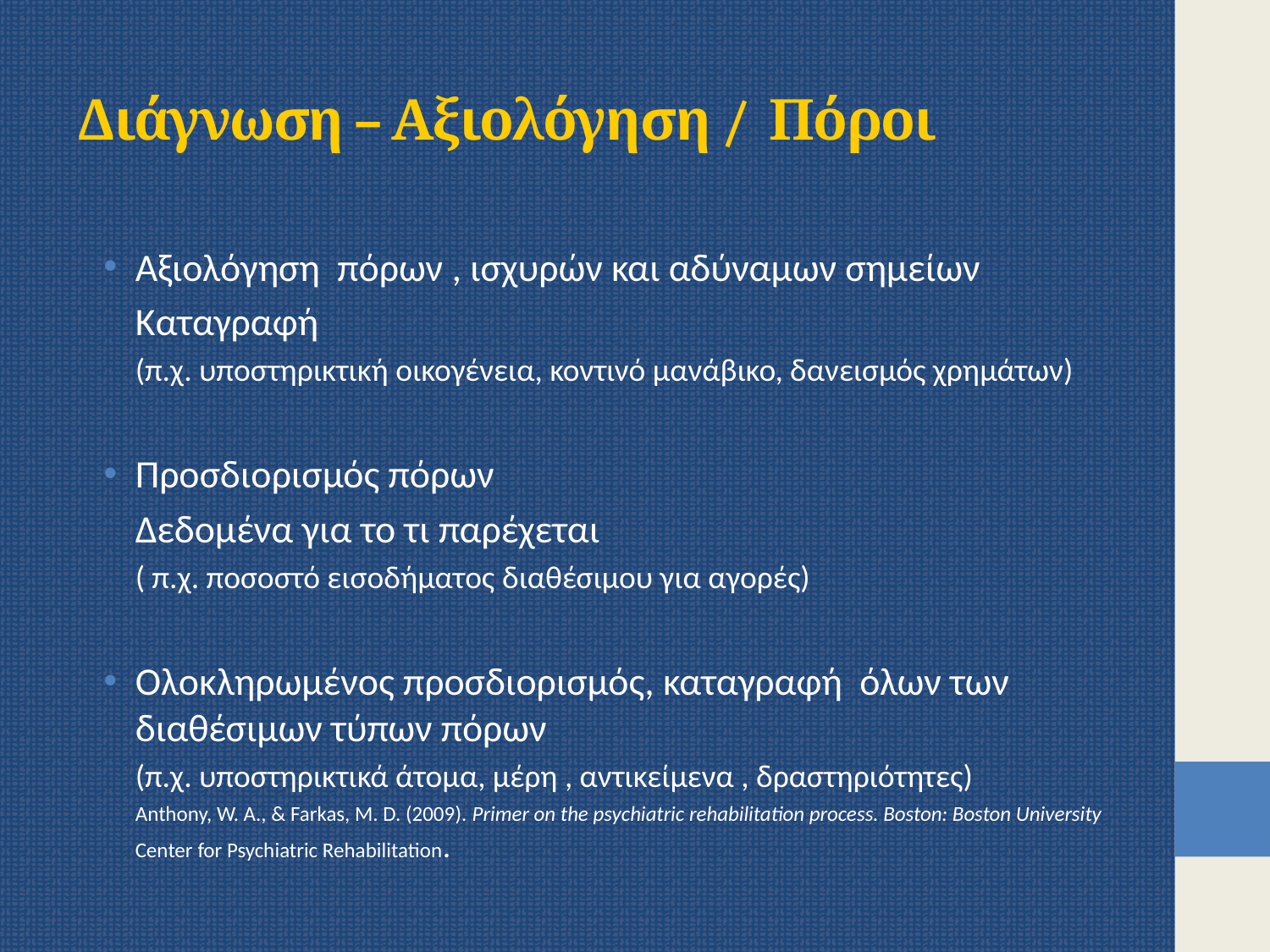

# Διάγνωση – Αξιολόγηση /  Πόροι
Αξιολόγηση  πόρων , ισχυρών και αδύναμων σημείων
	Καταγραφή
	(π.χ. υποστηρικτική οικογένεια, κοντινό μανάβικο, δανεισμός χρημάτων)

Προσδιορισμός πόρων
	Δεδομένα για το τι παρέχεται
	( π.χ. ποσοστό εισοδήματος διαθέσιμου για αγορές)

Ολοκληρωμένος προσδιορισμός, καταγραφή  όλων των διαθέσιμων τύπων πόρων
	(π.χ. υποστηρικτικά άτομα, μέρη , αντικείμενα , δραστηριότητες)
	Anthony, W. A., & Farkas, M. D. (2009). Primer on the psychiatric rehabilitation process. Boston: Boston University Center for Psychiatric Rehabilitation.